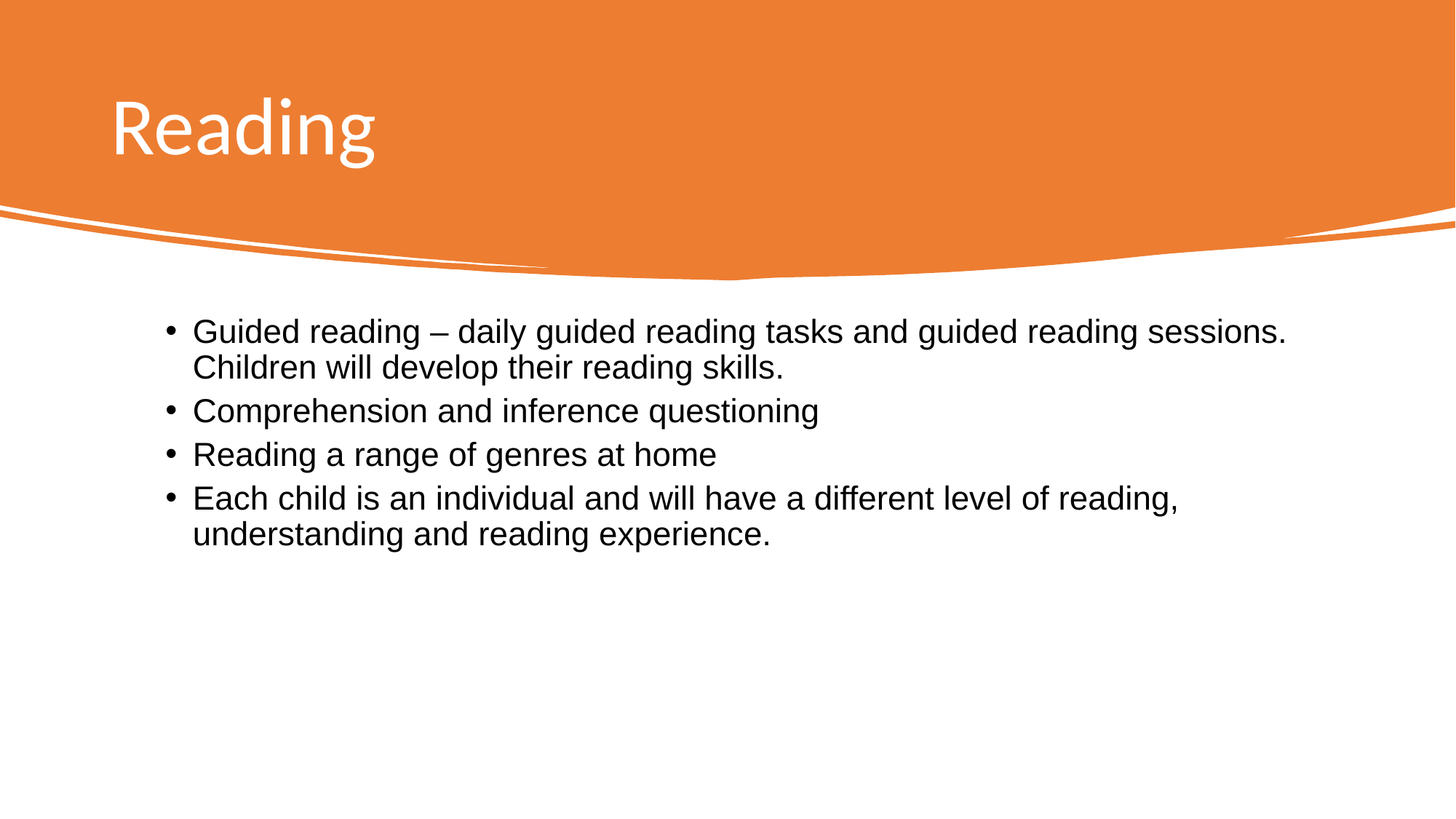

# Reading
Guided reading – daily guided reading tasks and guided reading sessions. Children will develop their reading skills.
Comprehension and inference questioning
Reading a range of genres at home
Each child is an individual and will have a different level of reading, understanding and reading experience.